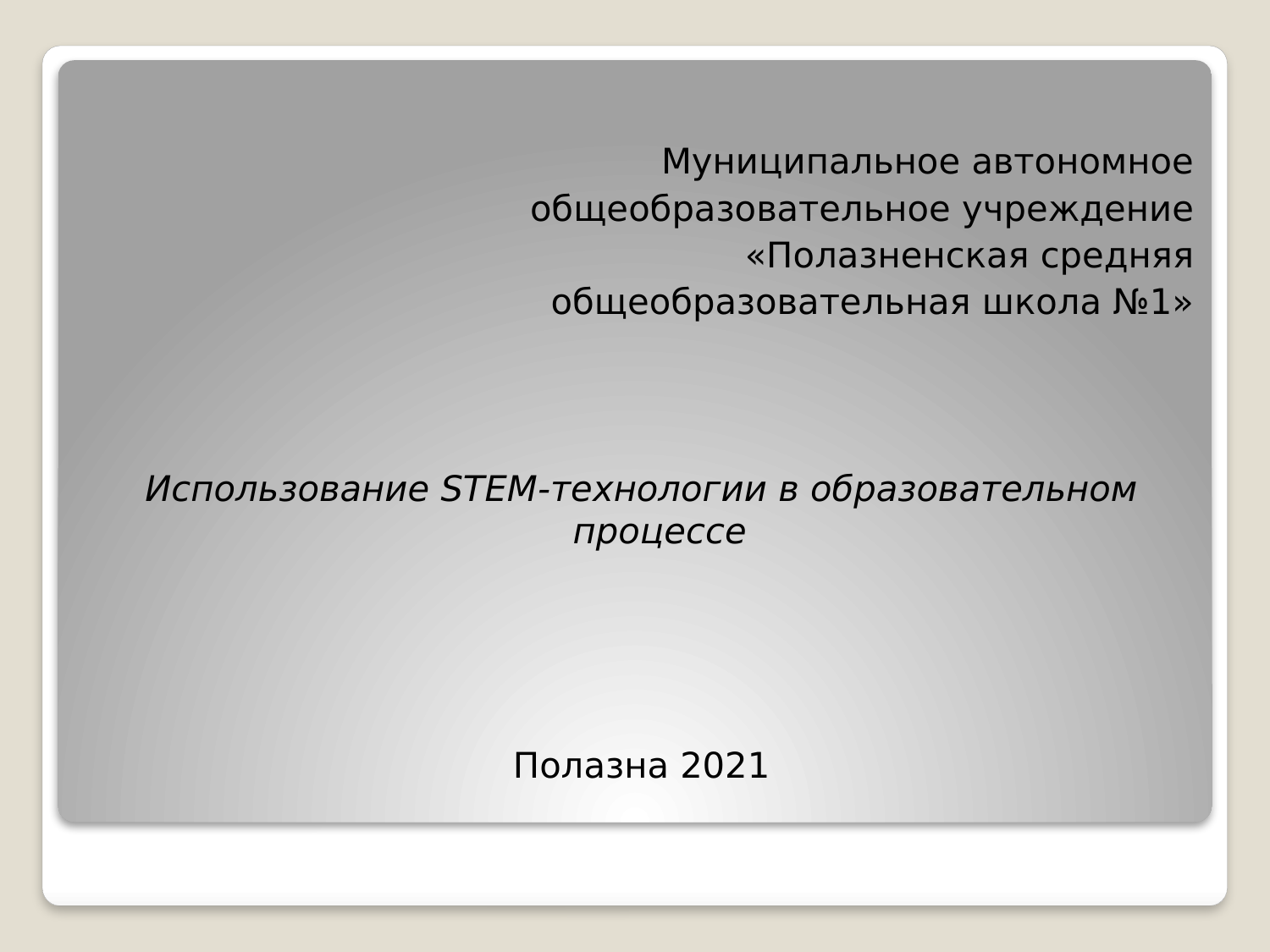

Муниципальное автономное
 общеобразовательное учреждение
 «Полазненская средняя
 общеобразовательная школа №1»

Использование STEM-технологии в образовательном процессе

Полазна 2021
#